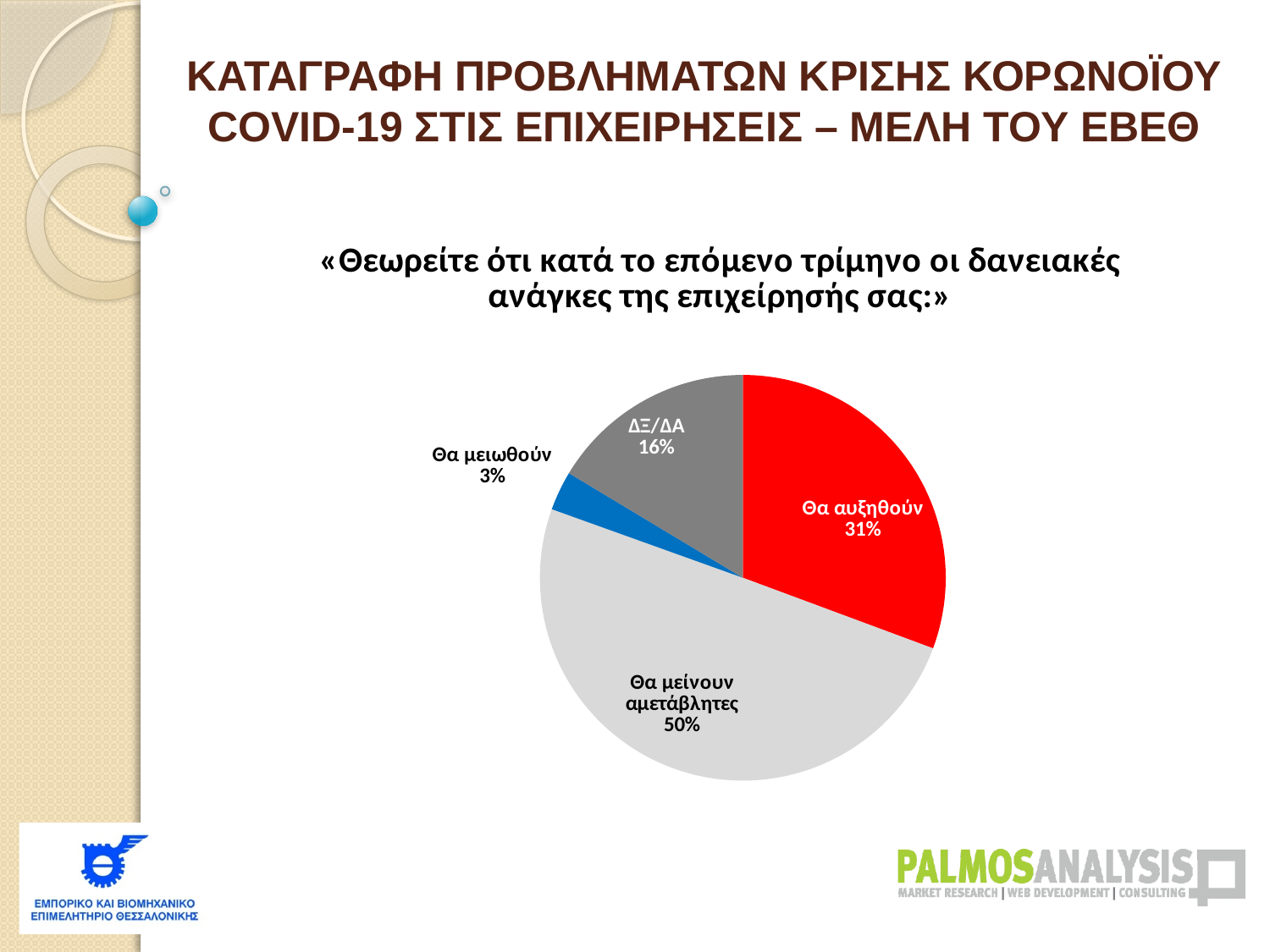

ΚΑΤΑΓΡΑΦΗ ΠΡΟΒΛΗΜΑΤΩΝ ΚΡΙΣΗΣ ΚΟΡΩΝΟΪΟΥ COVID-19 ΣΤΙΣ ΕΠΙΧΕΙΡΗΣΕΙΣ – ΜΕΛΗ ΤΟΥ ΕΒΕΘ

### Chart: «Θεωρείτε ότι κατά το επόμενο τρίμηνο οι δανειακές ανάγκες της επιχείρησής σας:»

| Category |  |
|---|---|
| Θα αυξηθούν | 0.30662020905923354 |
| Θα μείνουν αμετάβλητες | 0.49825783972125437 |
| Θα μειωθούν | 0.0313588850174216 |
| ΔΞ/ΔΑ | 0.1637630662020906 |